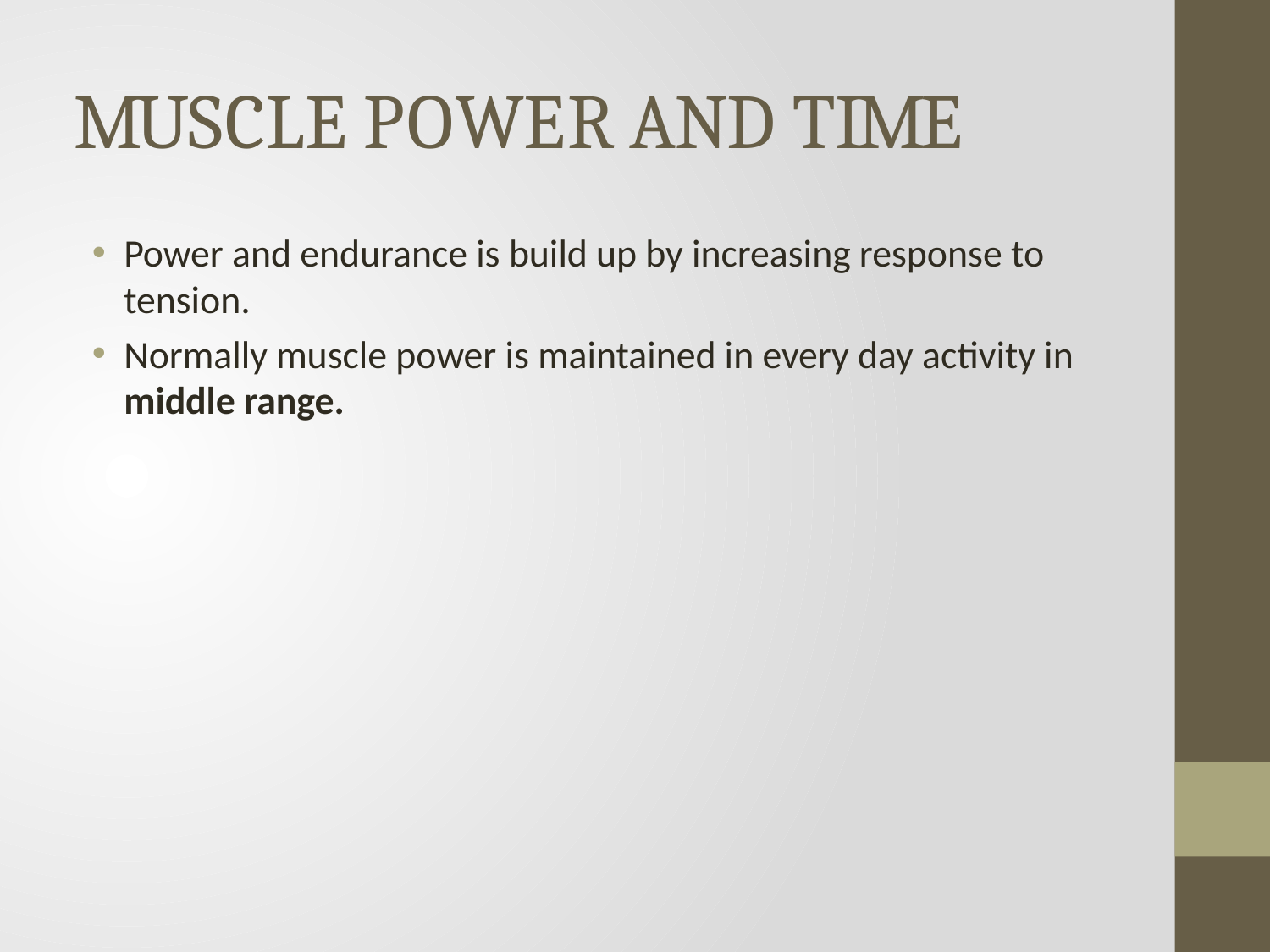

# MUSCLE POWER AND TIME
Power and endurance is build up by increasing response to tension.
Normally muscle power is maintained in every day activity in middle range.